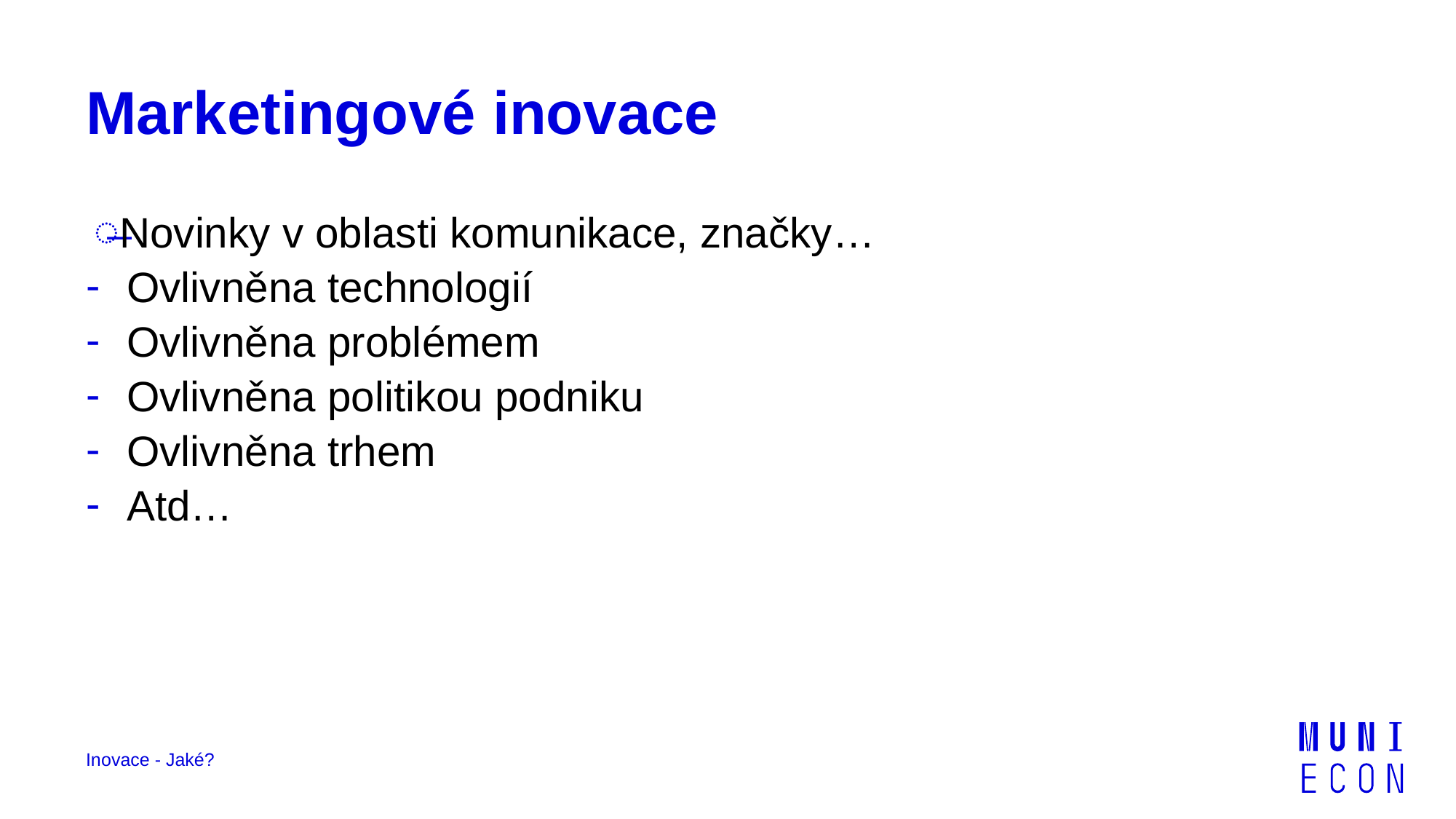

# Marketingové inovace
Novinky v oblasti komunikace, značky…
Ovlivněna technologií
Ovlivněna problémem
Ovlivněna politikou podniku
Ovlivněna trhem
Atd…
Inovace - Jaké?
33